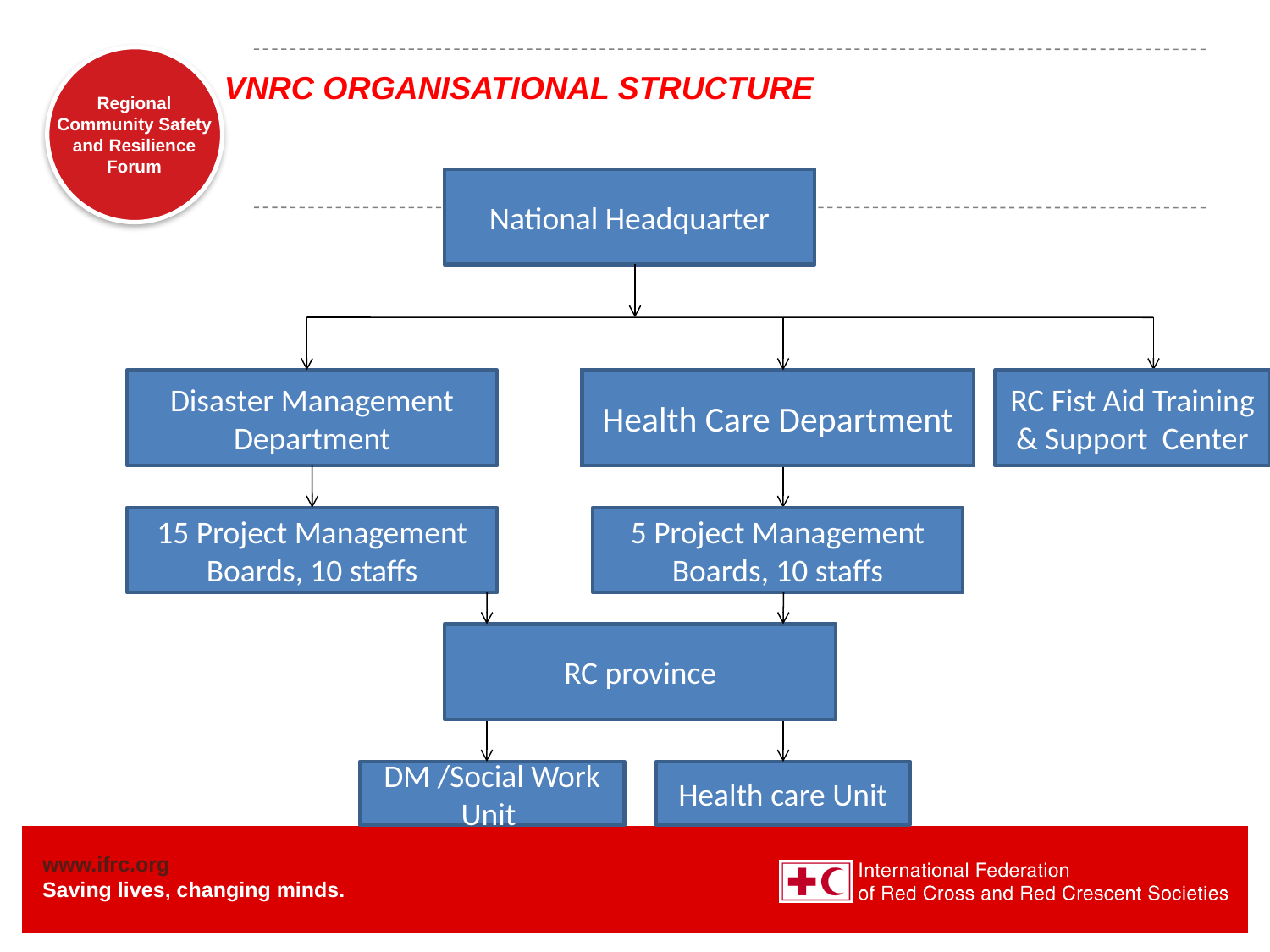

# VNRC ORGANISATIONAL STRUCTURE
National Headquarter
Disaster Management Department
Health Care Department
RC Fist Aid Training & Support  Center
15 Project Management Boards, 10 staffs
5 Project Management Boards, 10 staffs
RC province
DM /Social Work Unit
Health care Unit